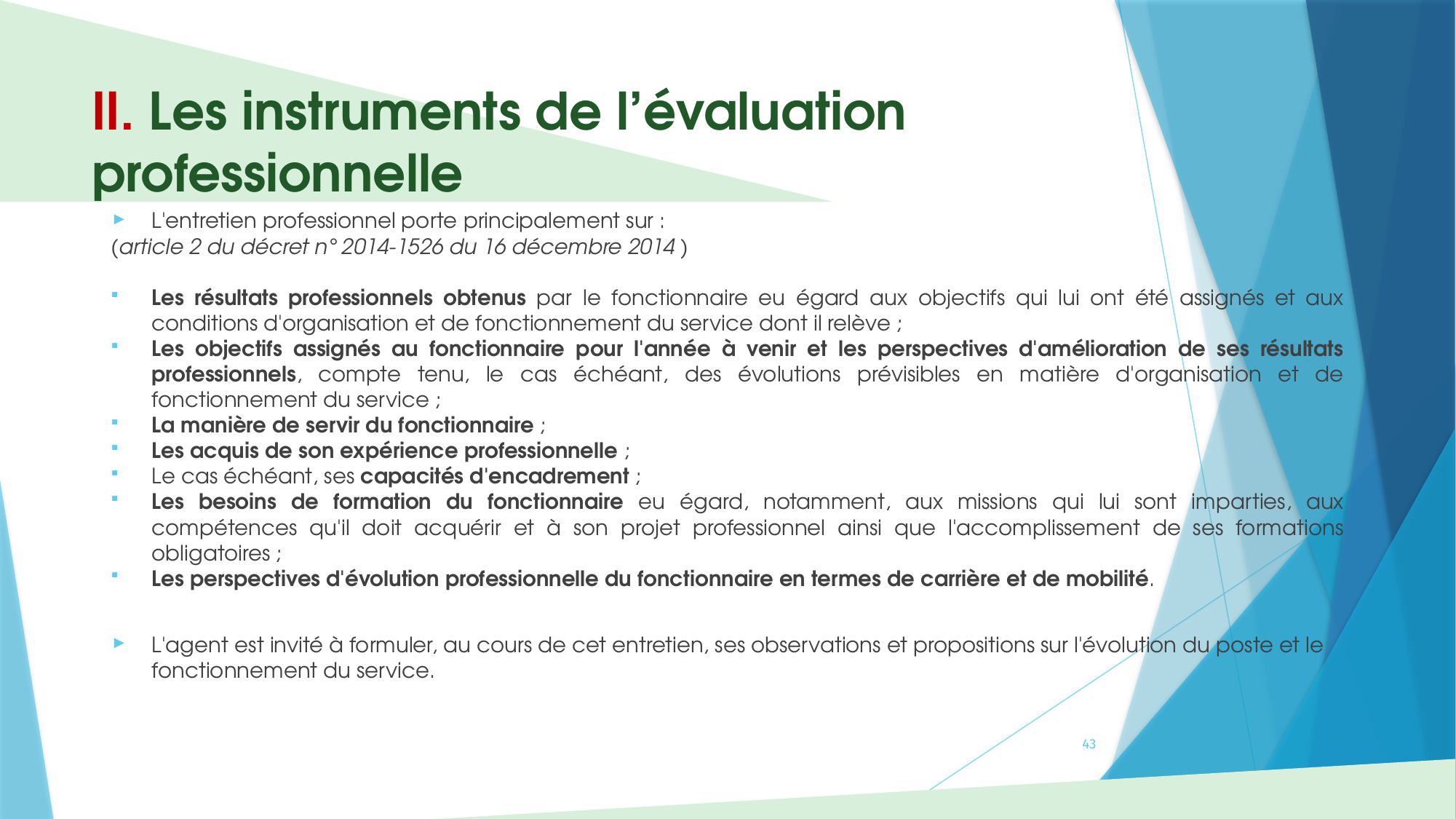

# II. Les instruments de l’évaluation professionnelle
L'entretien professionnel porte principalement sur :
(article 2 du décret n° 2014-1526 du 16 décembre 2014 )

Les résultats professionnels obtenus par le fonctionnaire eu égard aux objectifs qui lui ont été assignés et aux conditions d'organisation et de fonctionnement du service dont il relève ;
Les objectifs assignés au fonctionnaire pour l'année à venir et les perspectives d'amélioration de ses résultats professionnels, compte tenu, le cas échéant, des évolutions prévisibles en matière d'organisation et de fonctionnement du service ;
La manière de servir du fonctionnaire ;
Les acquis de son expérience professionnelle ;
Le cas échéant, ses capacités d'encadrement ;
Les besoins de formation du fonctionnaire eu égard, notamment, aux missions qui lui sont imparties, aux compétences qu'il doit acquérir et à son projet professionnel ainsi que l'accomplissement de ses formations obligatoires ;
Les perspectives d'évolution professionnelle du fonctionnaire en termes de carrière et de mobilité.

L'agent est invité à formuler, au cours de cet entretien, ses observations et propositions sur l'évolution du poste et le fonctionnement du service.

43